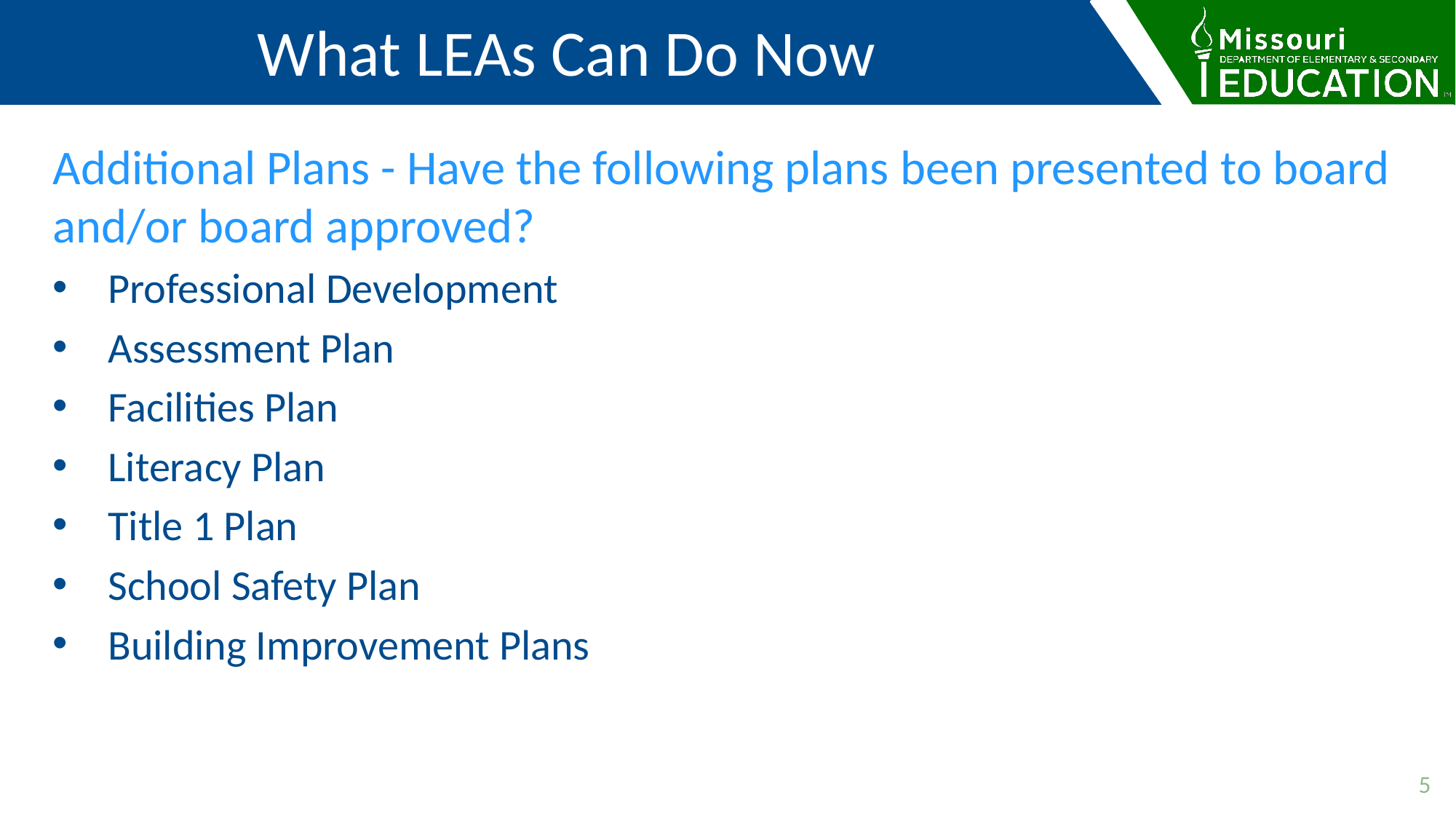

What LEAs Can Do Now
Additional Plans - Have the following plans been presented to board and/or board approved?
Professional Development
Assessment Plan
Facilities Plan
Literacy Plan
Title 1 Plan
School Safety Plan
Building Improvement Plans

5